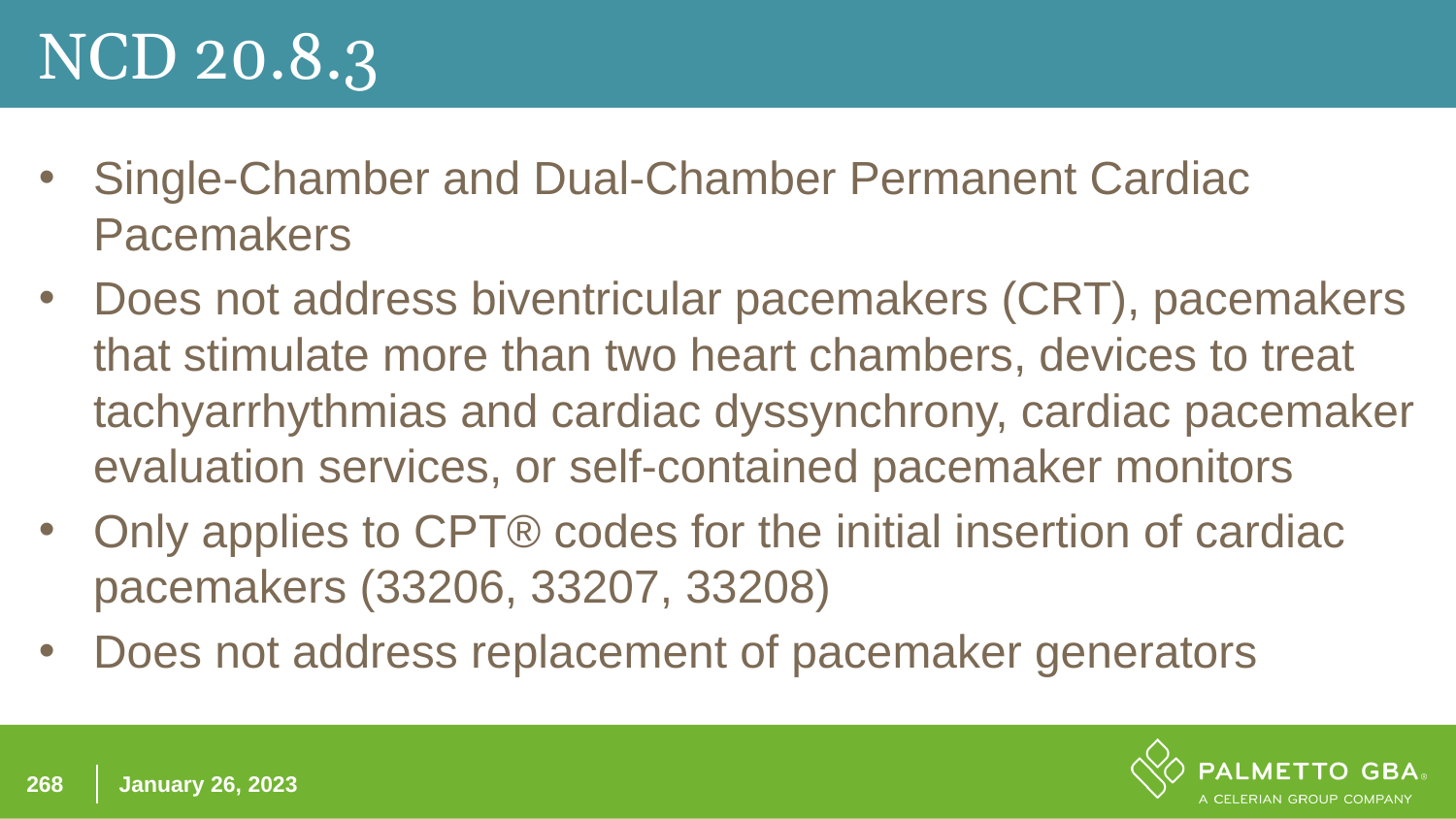

NCD 20.8.3
Single-Chamber and Dual-Chamber Permanent Cardiac Pacemakers
Does not address biventricular pacemakers (CRT), pacemakers that stimulate more than two heart chambers, devices to treat tachyarrhythmias and cardiac dyssynchrony, cardiac pacemaker evaluation services, or self-contained pacemaker monitors
Only applies to CPT® codes for the initial insertion of cardiac pacemakers (33206, 33207, 33208)
Does not address replacement of pacemaker generators